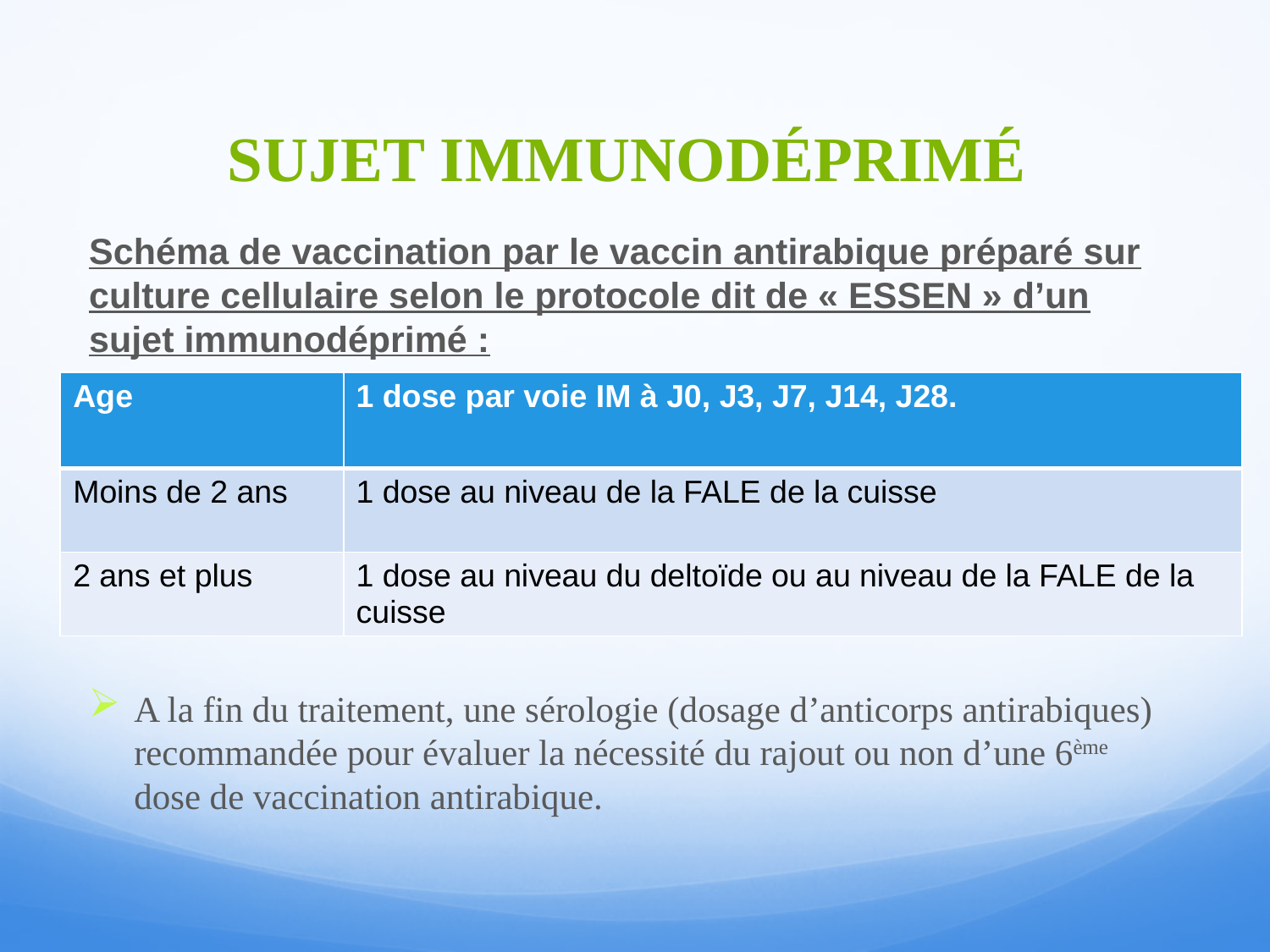

# SUJET IMMUNODÉPRIMÉ
Schéma de vaccination par le vaccin antirabique préparé sur culture cellulaire selon le protocole dit de « ESSEN » d’un sujet immunodéprimé :

A la fin du traitement, une sérologie (dosage d’anticorps antirabiques) recommandée pour évaluer la nécessité du rajout ou non d’une 6ème dose de vaccination antirabique.

| Age | 1 dose par voie IM à J0, J3, J7, J14, J28. |
| --- | --- |
| Moins de 2 ans | 1 dose au niveau de la FALE de la cuisse |
| 2 ans et plus | 1 dose au niveau du deltoïde ou au niveau de la FALE de la cuisse |